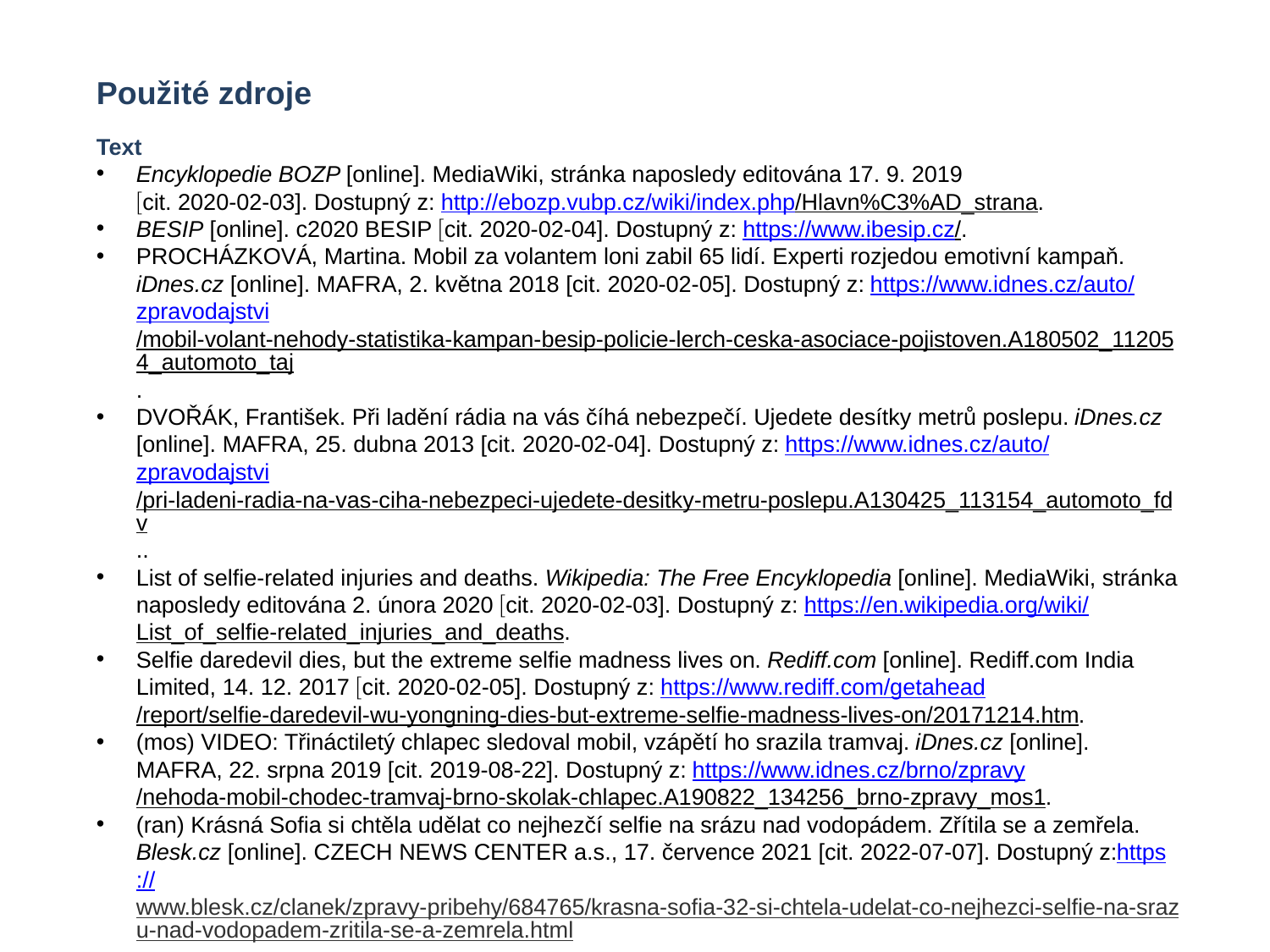

Použité zdroje

Text
Encyklopedie BOZP [online]. MediaWiki, stránka naposledy editována 17. 9. 2019
[cit. 2020-02-03]. Dostupný z: http://ebozp.vubp.cz/wiki/index.php/Hlavn%C3%AD_strana.
BESIP [online]. c2020 BESIP [cit. 2020-02-04]. Dostupný z: https://www.ibesip.cz/.
ProcházkoVÁ, Martina. Mobil za volantem loni zabil 65 lidí. Experti rozjedou emotivní kampaň. iDnes.cz [online]. MAFRA, 2. května 2018 [cit. 2020-02-05]. Dostupný z: https://www.idnes.cz/auto/zpravodajstvi/mobil-volant-nehody-statistika-kampan-besip-policie-lerch-ceska-asociace-pojistoven.A180502_112054_automoto_taj.
dvořák, František. Při ladění rádia na vás číhá nebezpečí. Ujedete desítky metrů poslepu. iDnes.cz [online]. MAFRA, 25. dubna 2013 [cit. 2020-02-04]. Dostupný z: https://www.idnes.cz/auto/zpravodajstvi/pri-ladeni-radia-na-vas-ciha-nebezpeci-ujedete-desitky-metru-poslepu.A130425_113154_automoto_fdv..
List of selfie-related injuries and deaths. Wikipedia: The Free Encyklopedia [online]. MediaWiki, stránka naposledy editována 2. února 2020 [cit. 2020-02-03]. Dostupný z: https://en.wikipedia.org/wiki/List_of_selfie-related_injuries_and_deaths.
Selfie daredevil dies, but the extreme selfie madness lives on. Rediff.com [online]. Rediff.com India Limited, 14. 12. 2017 [cit. 2020-02-05]. Dostupný z: https://www.rediff.com/getahead/report/selfie-daredevil-wu-yongning-dies-but-extreme-selfie-madness-lives-on/20171214.htm.
(mos) VIDEO: Třináctiletý chlapec sledoval mobil, vzápětí ho srazila tramvaj. iDnes.cz [online]. MAFRA, 22. srpna 2019 [cit. 2019-08-22]. Dostupný z: https://www.idnes.cz/brno/zpravy/nehoda-mobil-chodec-tramvaj-brno-skolak-chlapec.A190822_134256_brno-zpravy_mos1.
(ran) Krásná Sofia si chtěla udělat co nejhezčí selfie na srázu nad vodopádem. Zřítila se a zemřela. Blesk.cz [online]. CZECH NEWS CENTER a.s., 17. července 2021 [cit. 2022-07-07]. Dostupný z:https://www.blesk.cz/clanek/zpravy-pribehy/684765/krasna-sofia-32-si-chtela-udelat-co-nejhezci-selfie-na-srazu-nad-vodopadem-zritila-se-a-zemrela.html.
(DH) Smrtící selfie: Kvůli perfektním fotkám zemřely už stovky lidí! Blesk.cz [online]. CZECH NEWS CENTER a.s., 20. února 2020 [cit. 2022-07-07]. Dostupný z: ttps://www.blesk.cz/clanek/zpravy-krimi/631661/smrtici-selfie-kvuli-perfektnim-fotkam-zemrely-uz-stovky-lidi.html.

.